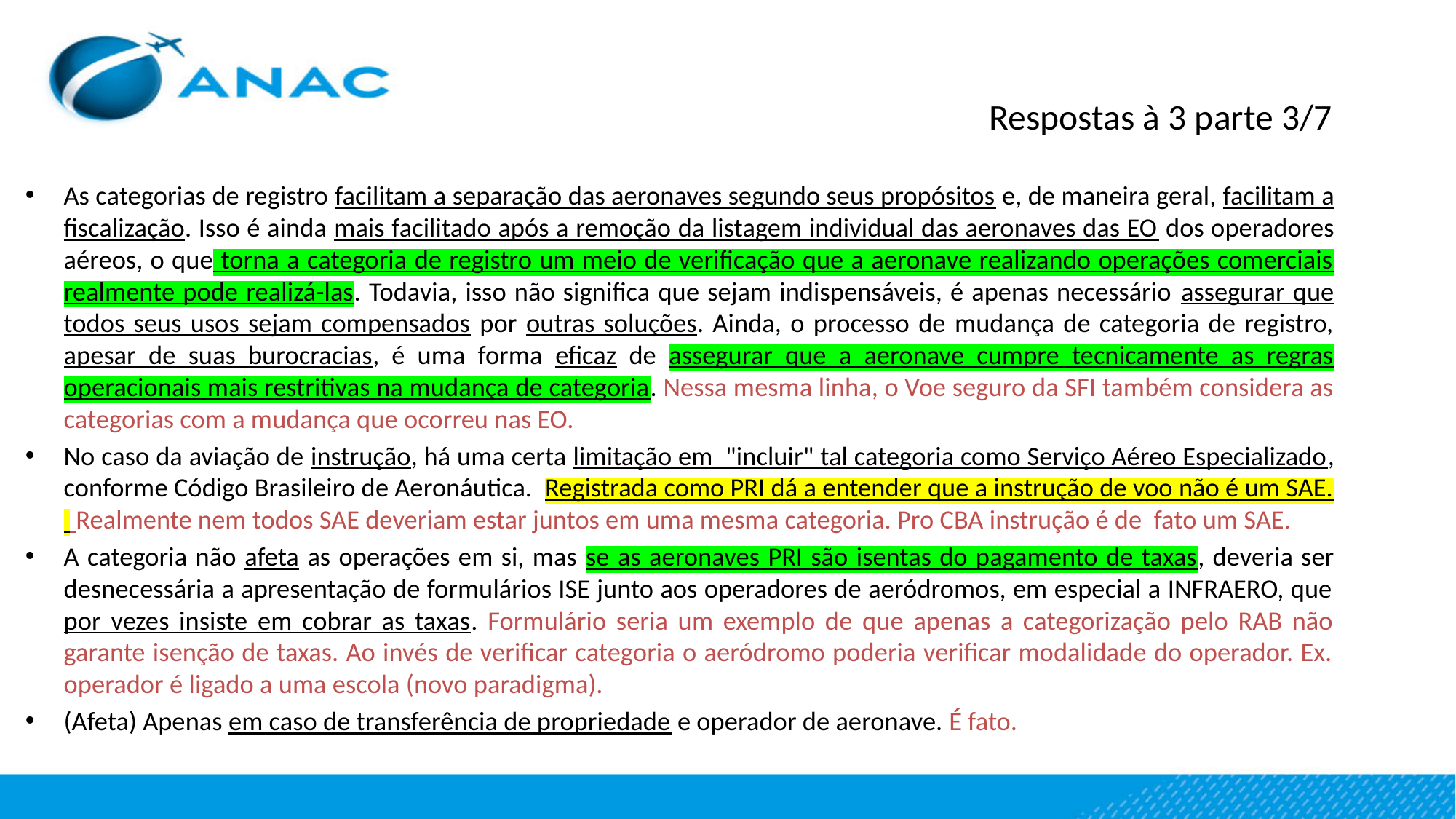

Respostas à 3 parte 3/7
As categorias de registro facilitam a separação das aeronaves segundo seus propósitos e, de maneira geral, facilitam a fiscalização. Isso é ainda mais facilitado após a remoção da listagem individual das aeronaves das EO dos operadores aéreos, o que torna a categoria de registro um meio de verificação que a aeronave realizando operações comerciais realmente pode realizá-las. Todavia, isso não significa que sejam indispensáveis, é apenas necessário assegurar que todos seus usos sejam compensados por outras soluções. Ainda, o processo de mudança de categoria de registro, apesar de suas burocracias, é uma forma eficaz de assegurar que a aeronave cumpre tecnicamente as regras operacionais mais restritivas na mudança de categoria. Nessa mesma linha, o Voe seguro da SFI também considera as categorias com a mudança que ocorreu nas EO.
No caso da aviação de instrução, há uma certa limitação em  "incluir" tal categoria como Serviço Aéreo Especializado, conforme Código Brasileiro de Aeronáutica.  Registrada como PRI dá a entender que a instrução de voo não é um SAE.   Realmente nem todos SAE deveriam estar juntos em uma mesma categoria. Pro CBA instrução é de  fato um SAE.
A categoria não afeta as operações em si, mas se as aeronaves PRI são isentas do pagamento de taxas, deveria ser desnecessária a apresentação de formulários ISE junto aos operadores de aeródromos, em especial a INFRAERO, que por vezes insiste em cobrar as taxas. Formulário seria um exemplo de que apenas a categorização pelo RAB não garante isenção de taxas. Ao invés de verificar categoria o aeródromo poderia verificar modalidade do operador. Ex. operador é ligado a uma escola (novo paradigma).
(Afeta) Apenas em caso de transferência de propriedade e operador de aeronave. É fato.